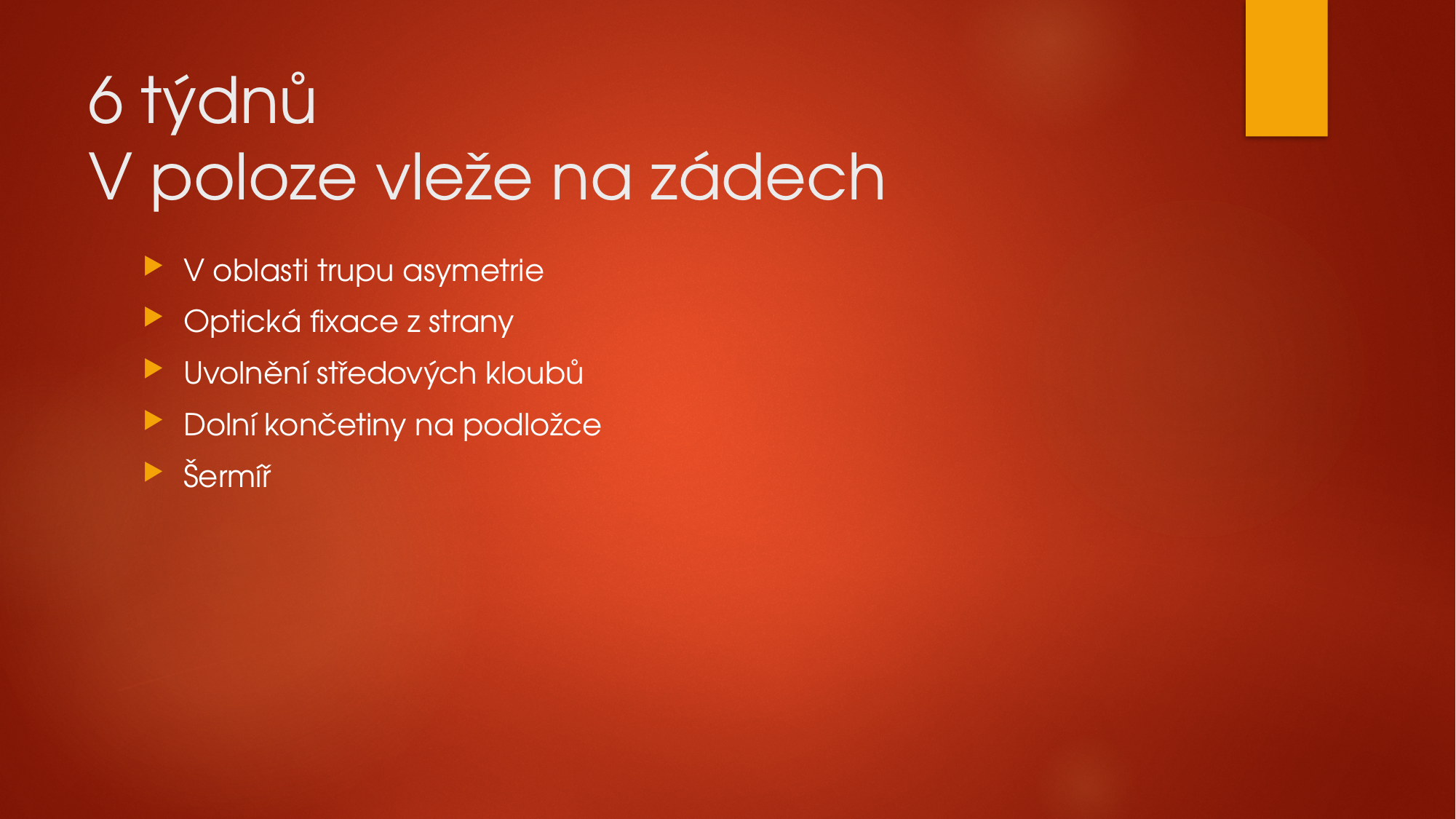

# 6 týdnů V poloze vleže na zádech
V oblasti trupu asymetrie
Optická fixace z strany
Uvolnění středových kloubů
Dolní končetiny na podložce
Šermíř